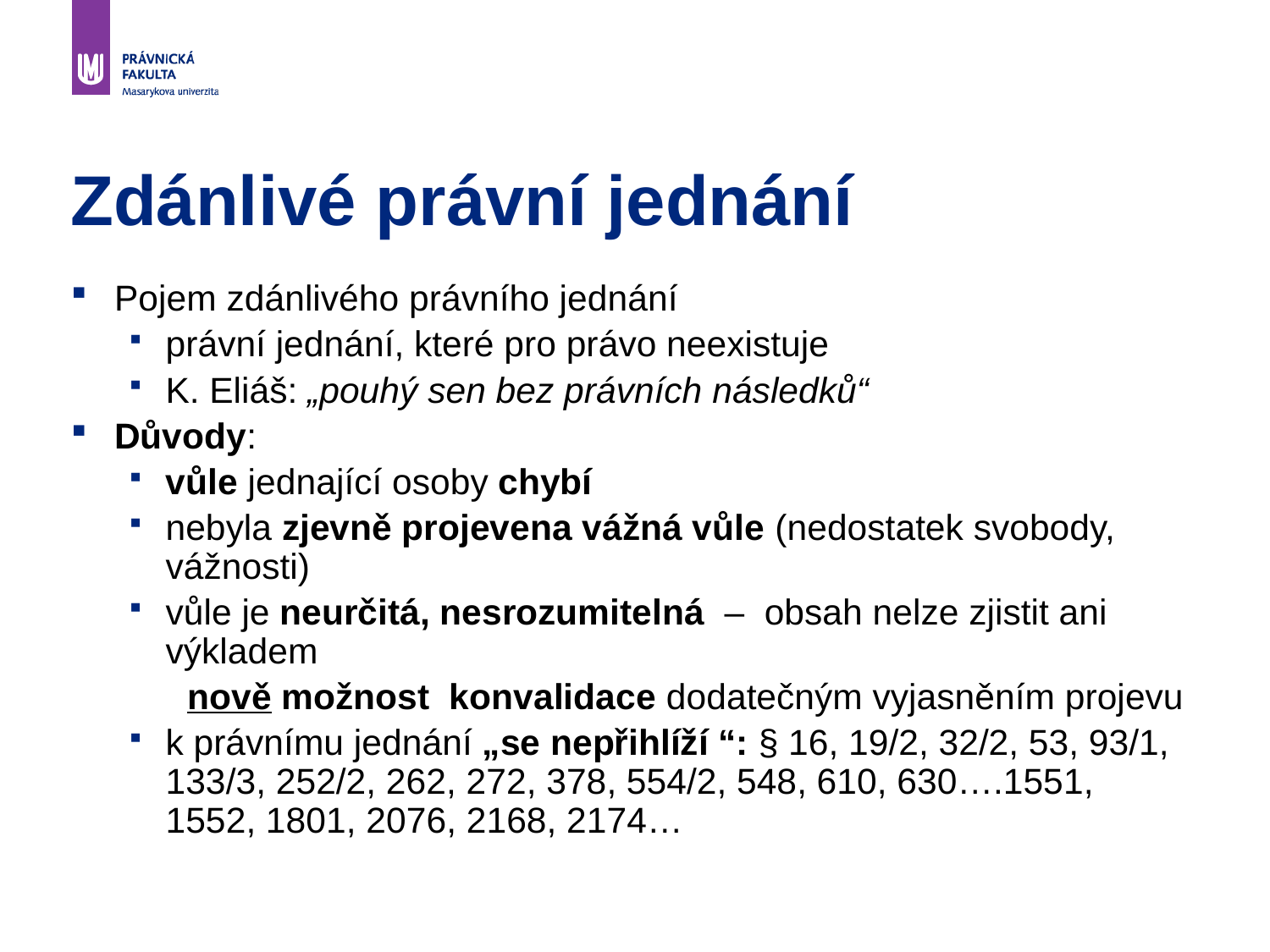

# Zdánlivé právní jednání
Pojem zdánlivého právního jednání
právní jednání, které pro právo neexistuje
K. Eliáš: „pouhý sen bez právních následků“
Důvody:
vůle jednající osoby chybí
nebyla zjevně projevena vážná vůle (nedostatek svobody, vážnosti)
vůle je neurčitá, nesrozumitelná  –  obsah nelze zjistit ani výkladem
nově možnost  konvalidace dodatečným vyjasněním projevu
k právnímu jednání „se nepřihlíží “: § 16, 19/2, 32/2, 53, 93/1, 133/3, 252/2, 262, 272, 378, 554/2, 548, 610, 630….1551, 1552, 1801, 2076, 2168, 2174…